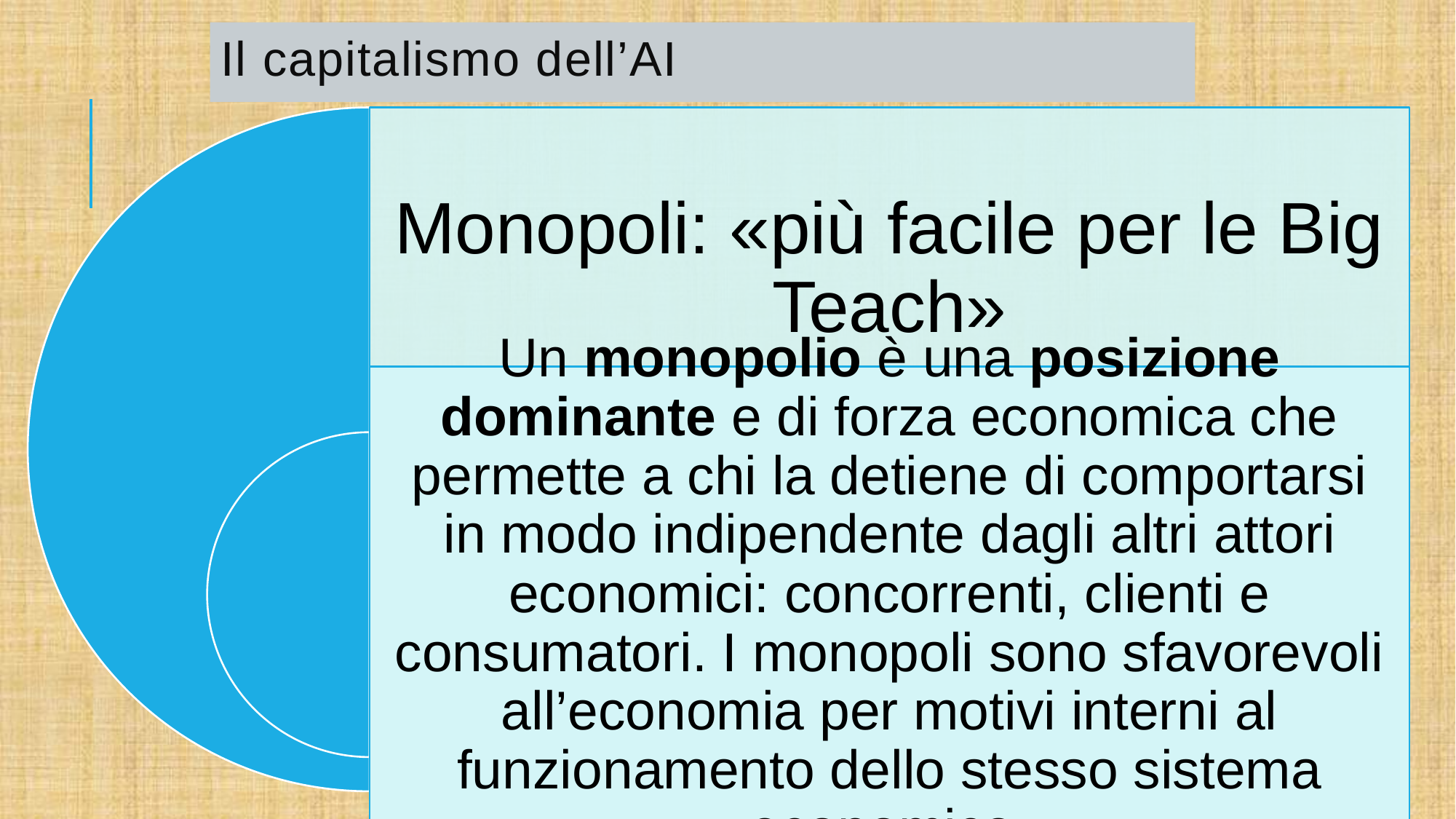

# Il capitalismo dell’AI
Monopoli: «più facile per le Big Teach»
Un monopolio è una posizione dominante e di forza economica che permette a chi la detiene di comportarsi in modo indipendente dagli altri attori economici: concorrenti, clienti e consumatori. I monopoli sono sfavorevoli all’economia per motivi interni al funzionamento dello stesso sistema economico.